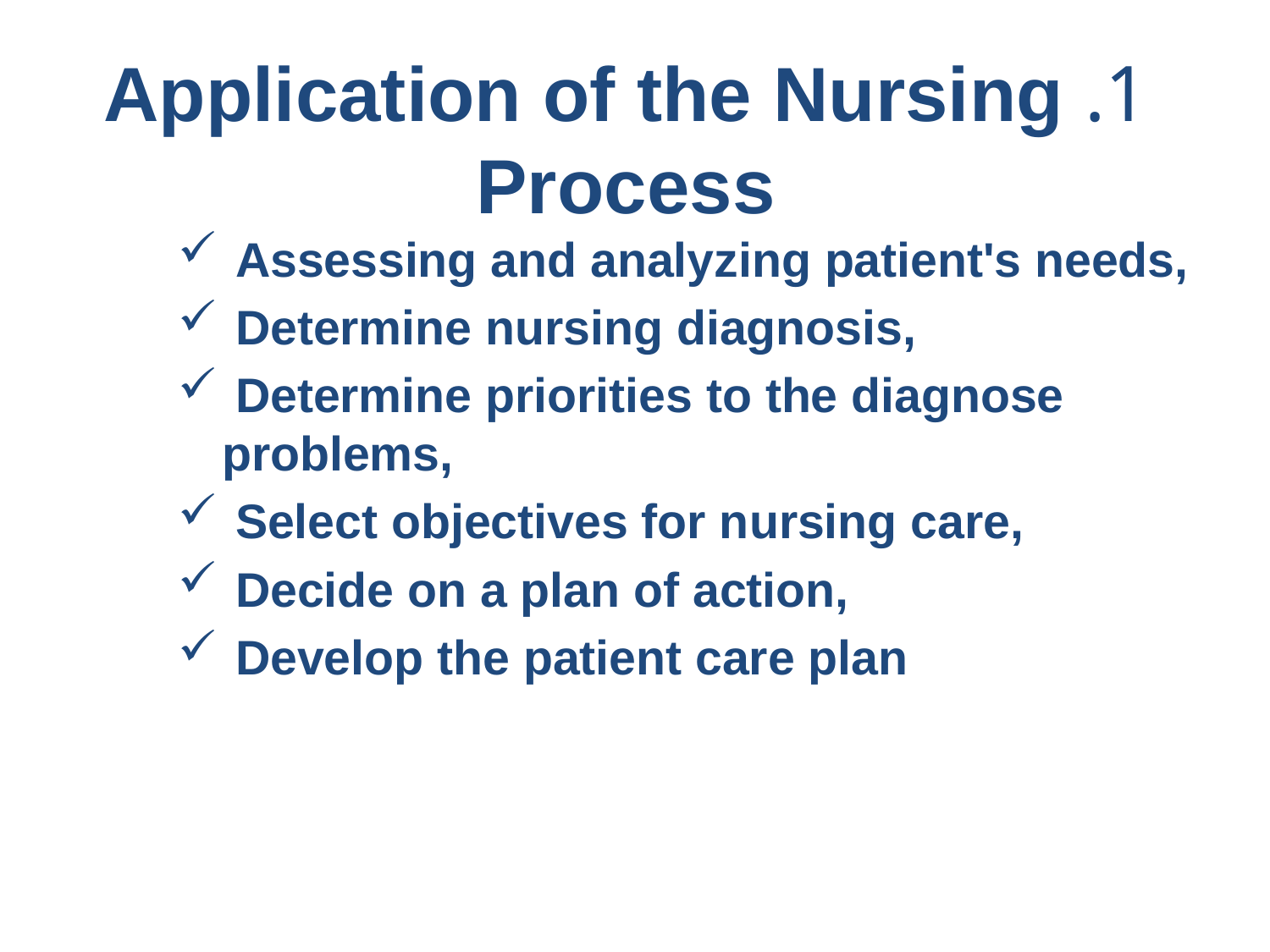

# 1. Application of the Nursing Process
 Assessing and analyzing patient's needs,
 Determine nursing diagnosis,
 Determine priorities to the diagnose  problems,
 Select objectives for nursing care,
 Decide on a plan of action,
 Develop the patient care plan